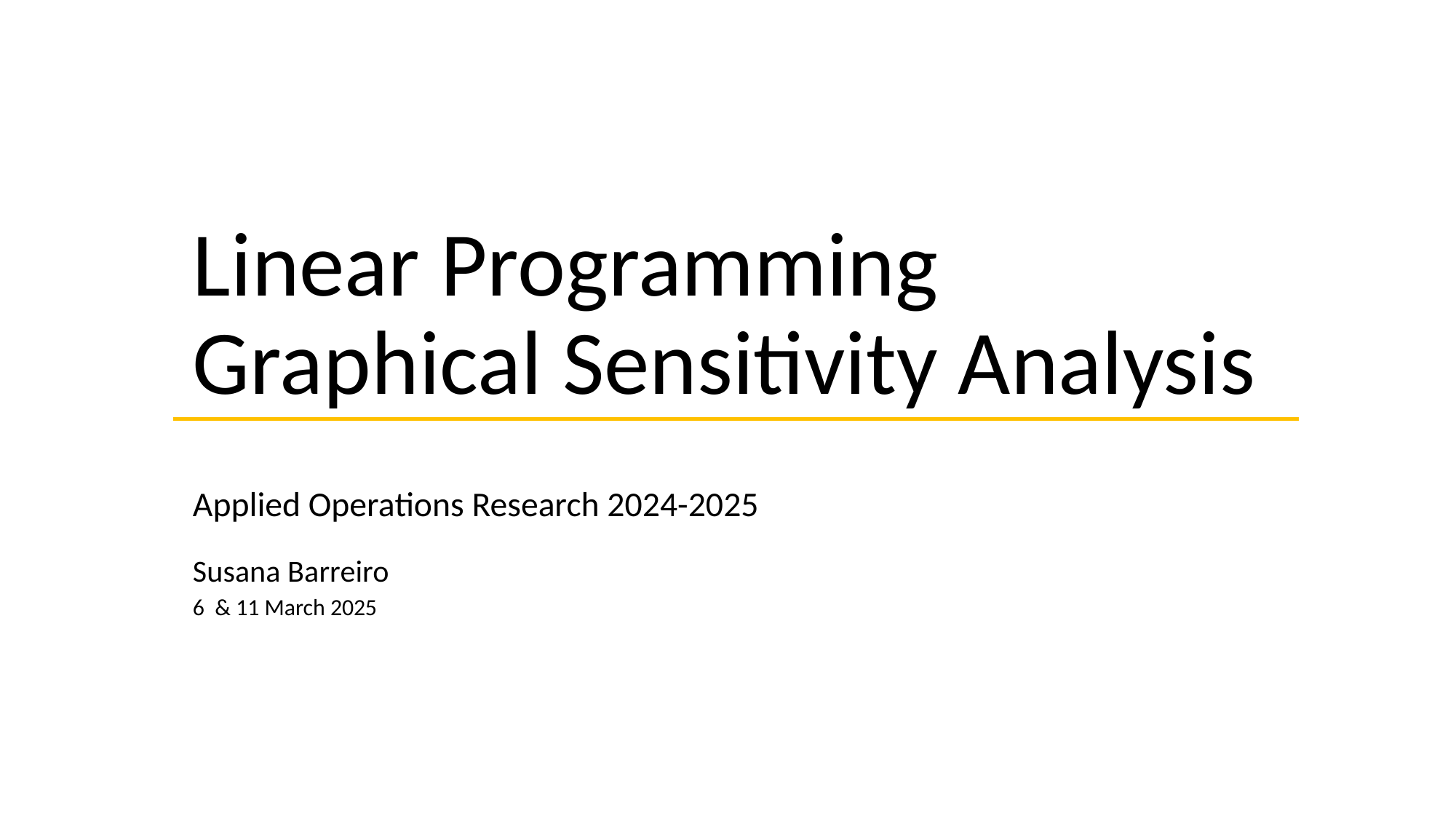

# Linear Programming Graphical Sensitivity Analysis

Applied Operations Research 2024-2025

Susana Barreiro
6  & 11 March 2025